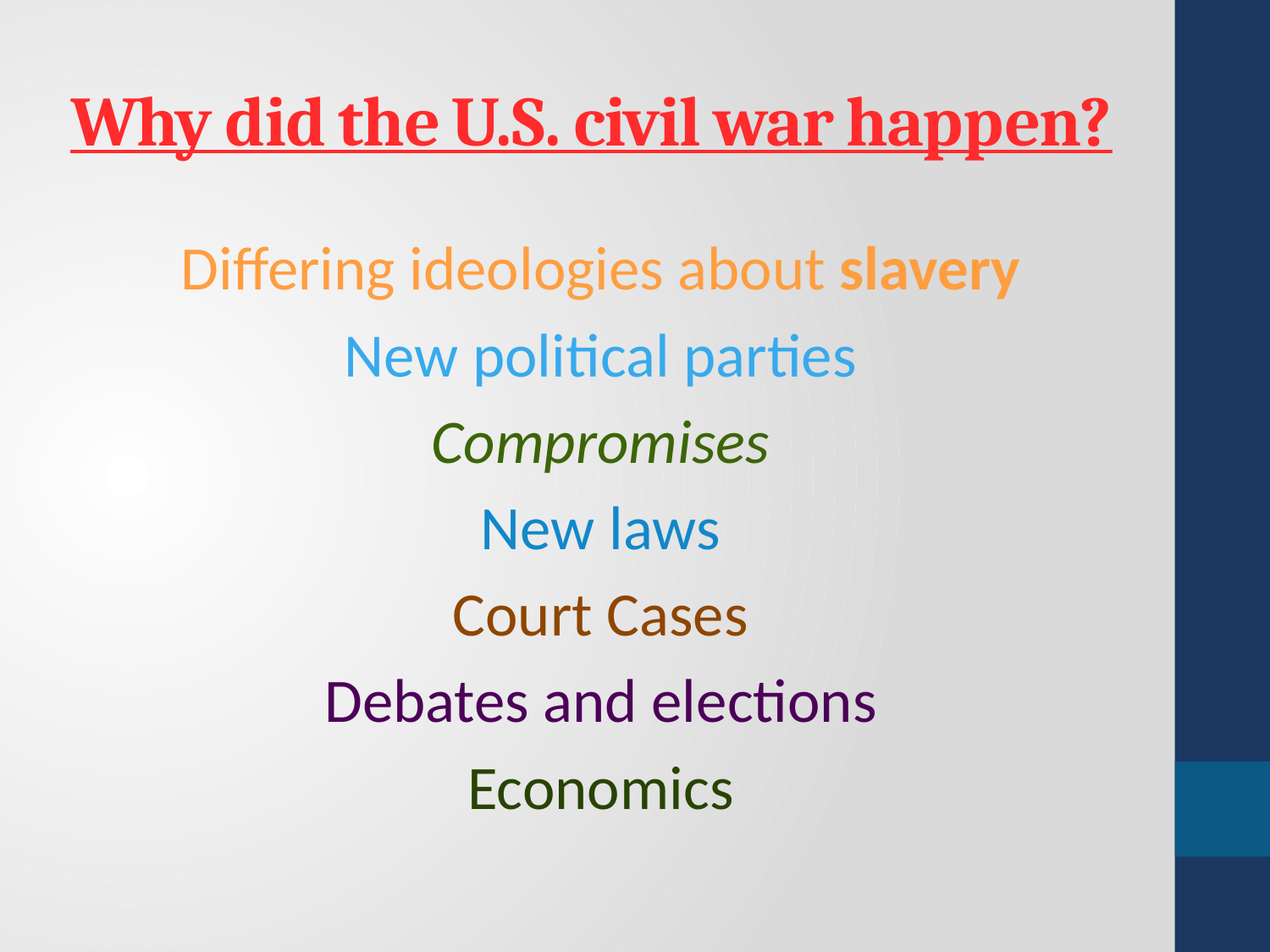

# Why did the U.S. civil war happen?
Differing ideologies about slavery
New political parties
Compromises
New laws
Court Cases
Debates and elections
Economics